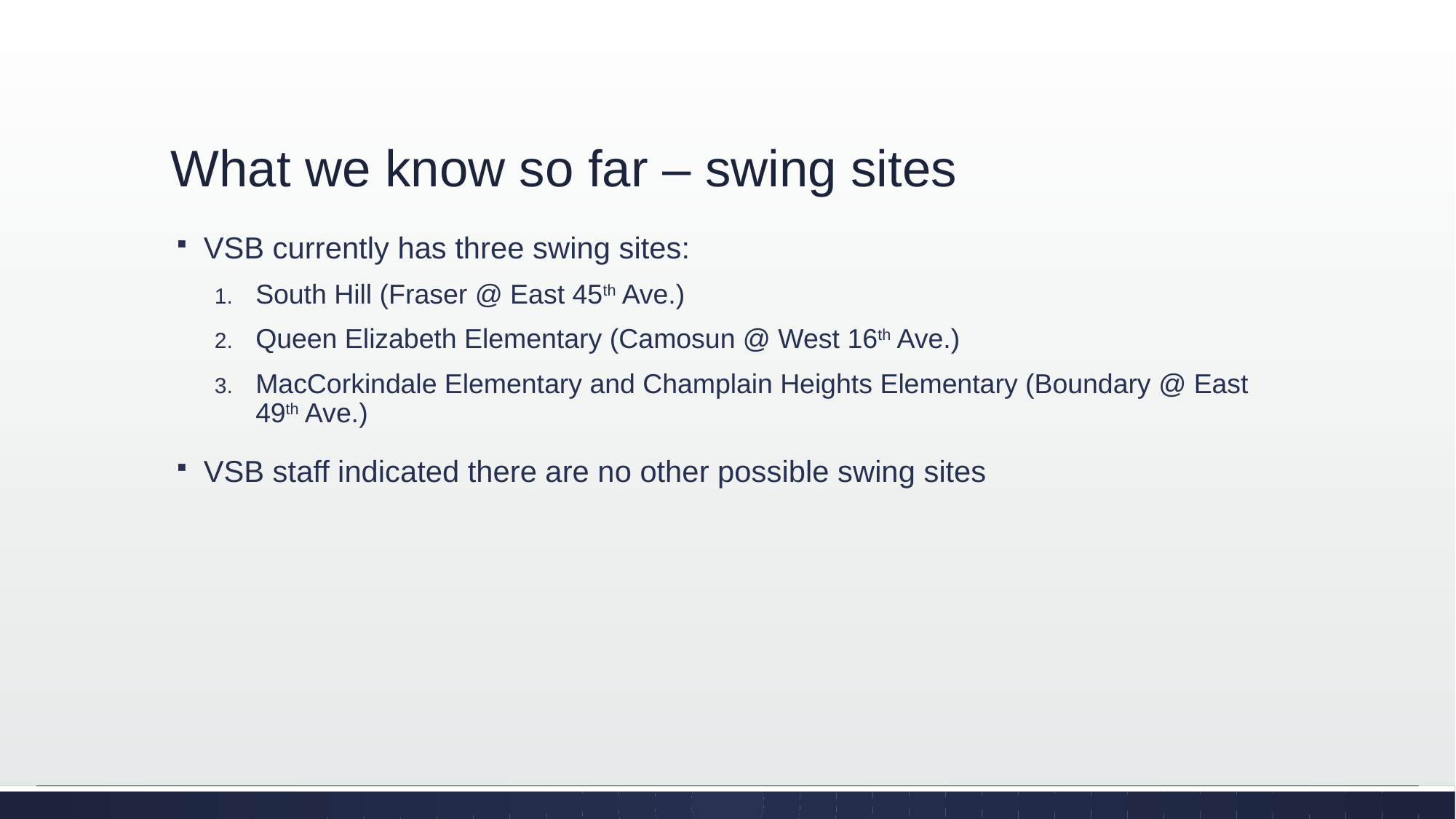

# What we know so far – swing sites
VSB currently has three swing sites:
South Hill (Fraser @ East 45th Ave.)
Queen Elizabeth Elementary (Camosun @ West 16th Ave.)
MacCorkindale Elementary and Champlain Heights Elementary (Boundary @ East 49th Ave.)
VSB staff indicated there are no other possible swing sites